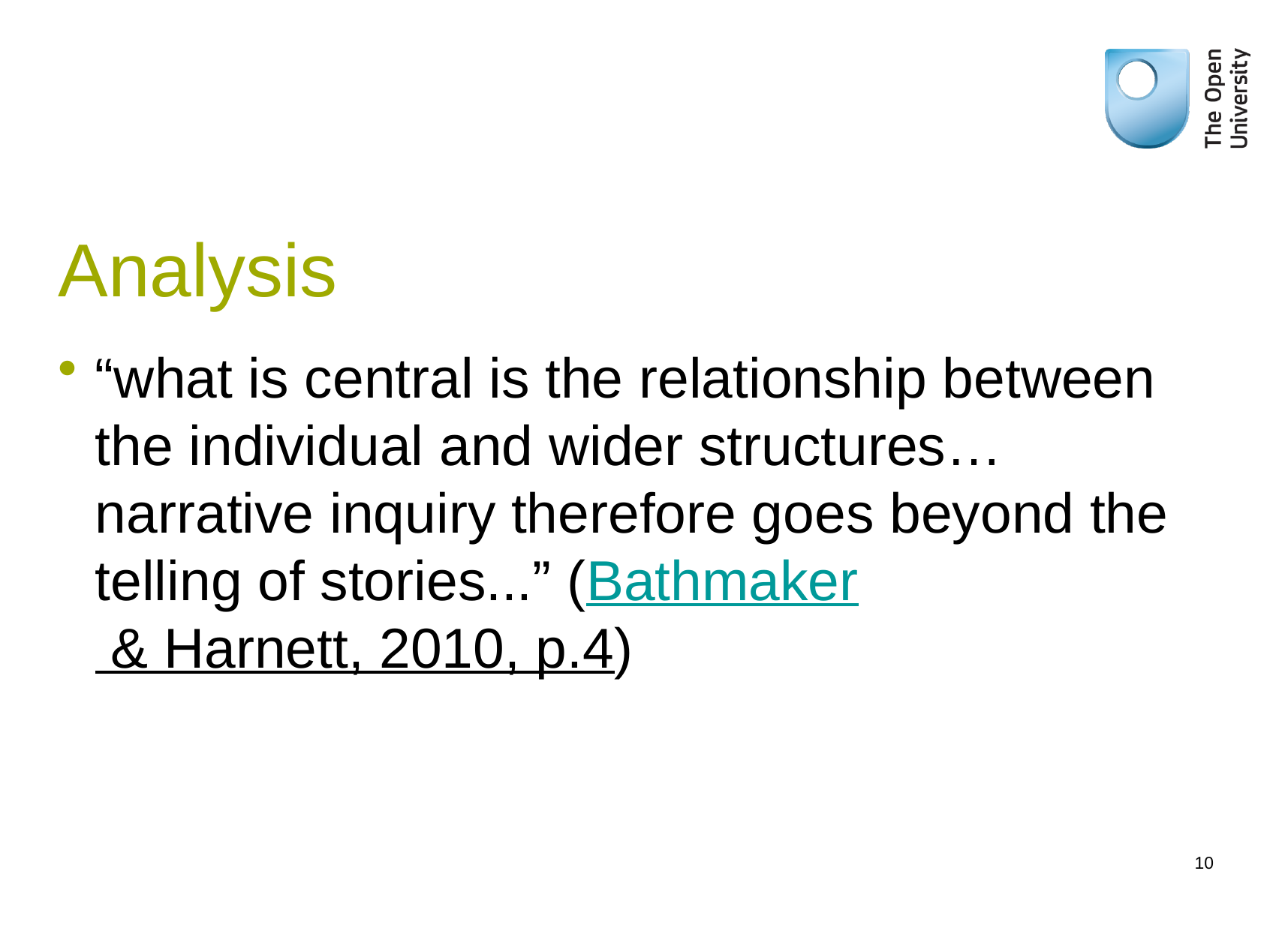

# Analysis
“what is central is the relationship between the individual and wider structures…narrative inquiry therefore goes beyond the telling of stories...” (Bathmaker & Harnett, 2010, p.4)
10